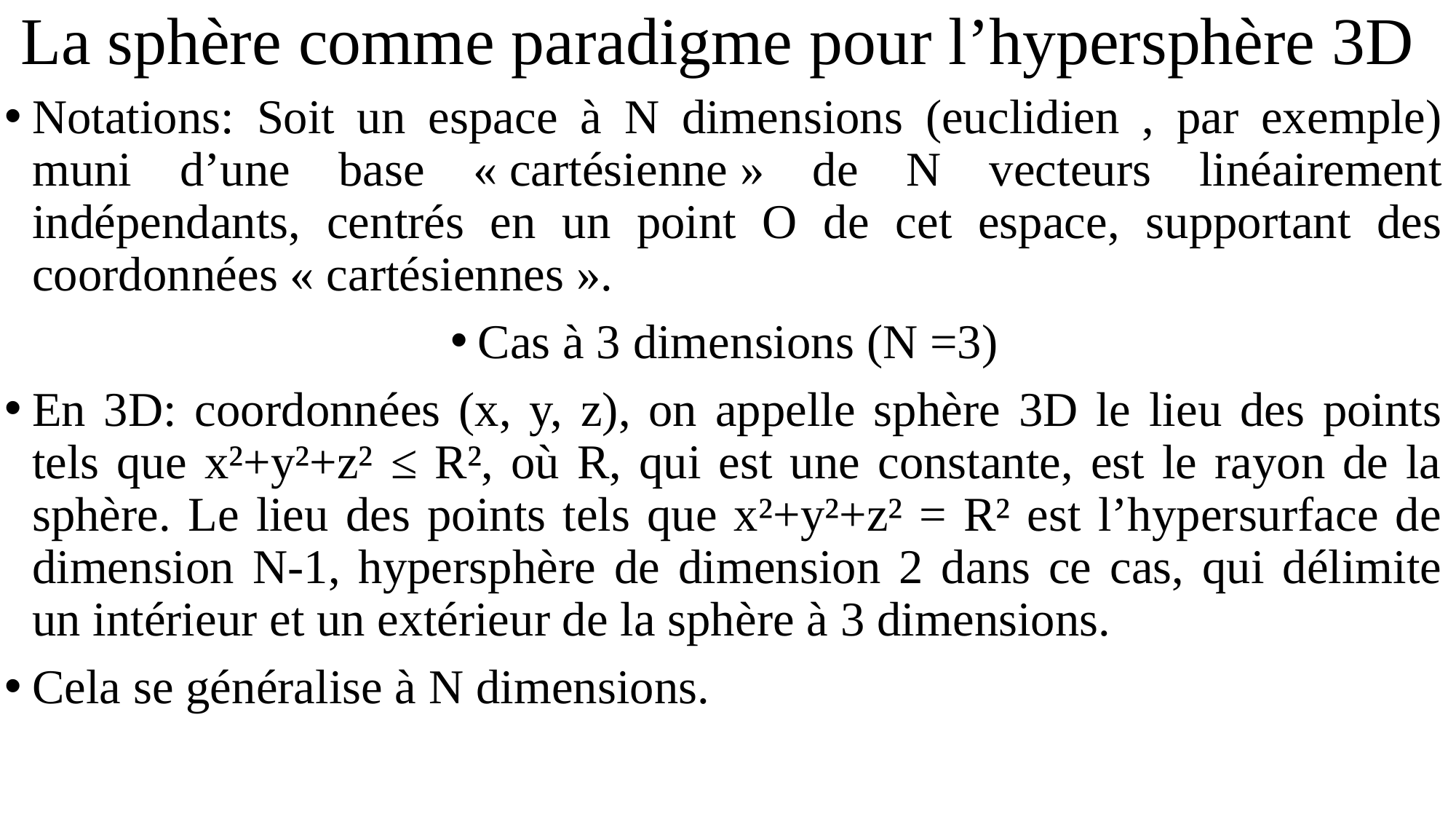

# La sphère comme paradigme pour l’hypersphère 3D
Notations: Soit un espace à N dimensions (euclidien , par exemple) muni d’une base « cartésienne » de N vecteurs linéairement indépendants, centrés en un point O de cet espace, supportant des coordonnées « cartésiennes ».
Cas à 3 dimensions (N =3)
En 3D: coordonnées (x, y, z), on appelle sphère 3D le lieu des points tels que x²+y²+z² ≤ R², où R, qui est une constante, est le rayon de la sphère. Le lieu des points tels que x²+y²+z² = R² est l’hypersurface de dimension N-1, hypersphère de dimension 2 dans ce cas, qui délimite un intérieur et un extérieur de la sphère à 3 dimensions.
Cela se généralise à N dimensions.